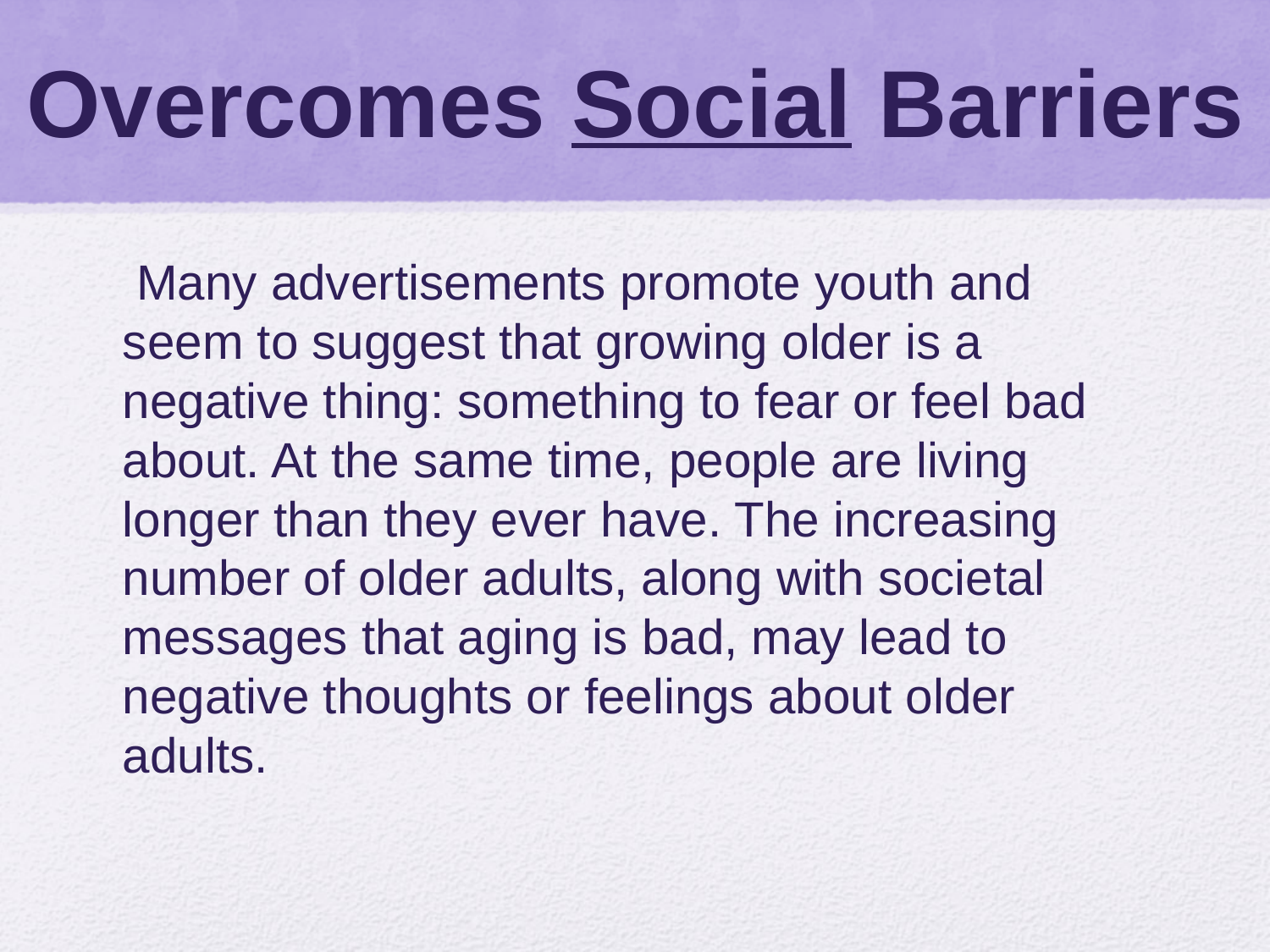

# Overcomes Social Barriers
 Many advertisements promote youth and seem to suggest that growing older is a negative thing: something to fear or feel bad about. At the same time, people are living longer than they ever have. The increasing number of older adults, along with societal messages that aging is bad, may lead to negative thoughts or feelings about older adults.